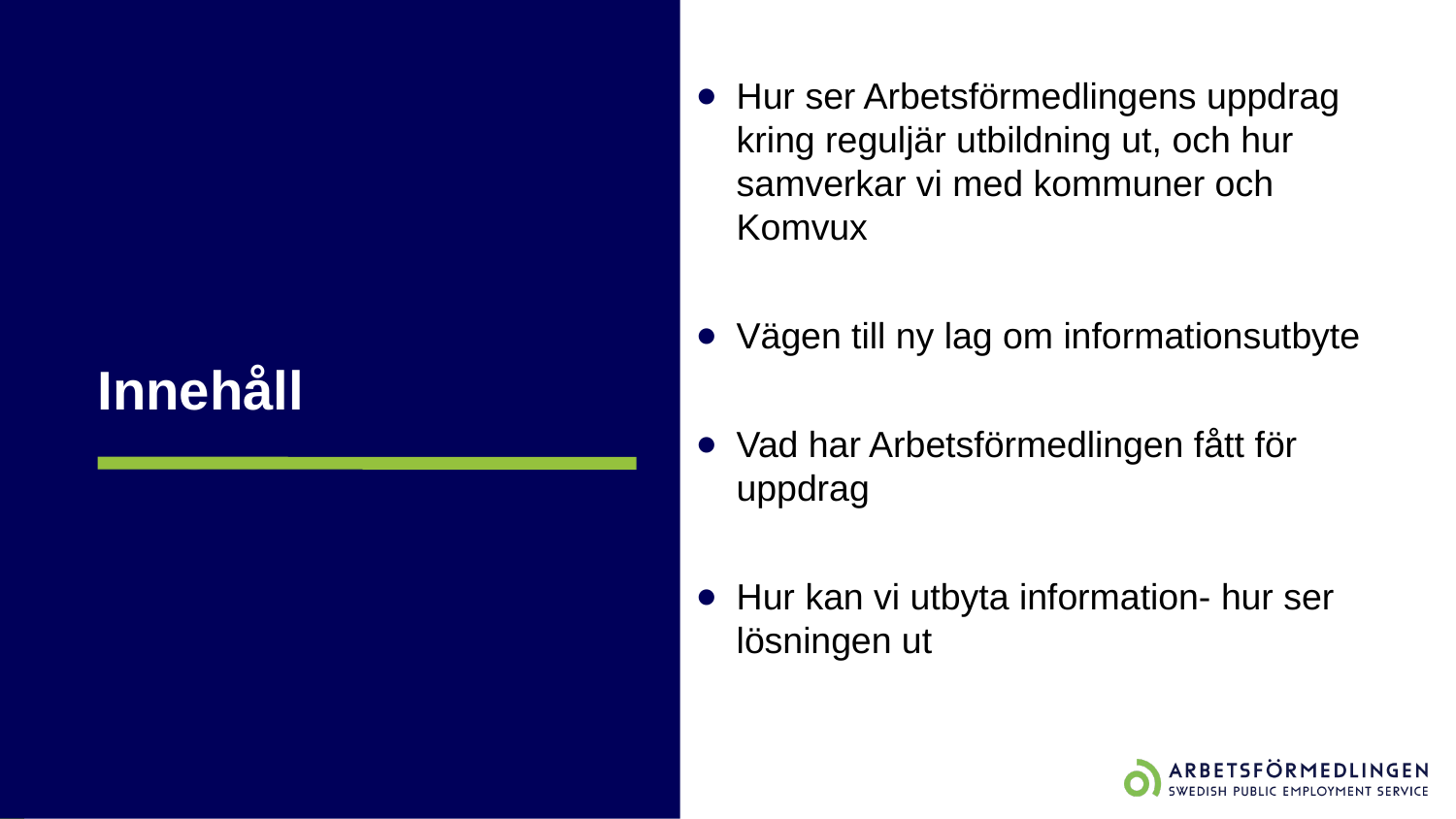

Hur ser Arbetsförmedlingens uppdrag kring reguljär utbildning ut, och hur samverkar vi med kommuner och Komvux

Vägen till ny lag om informationsutbyte

Vad har Arbetsförmedlingen fått för uppdrag

Hur kan vi utbyta information- hur ser lösningen ut

# Innehåll